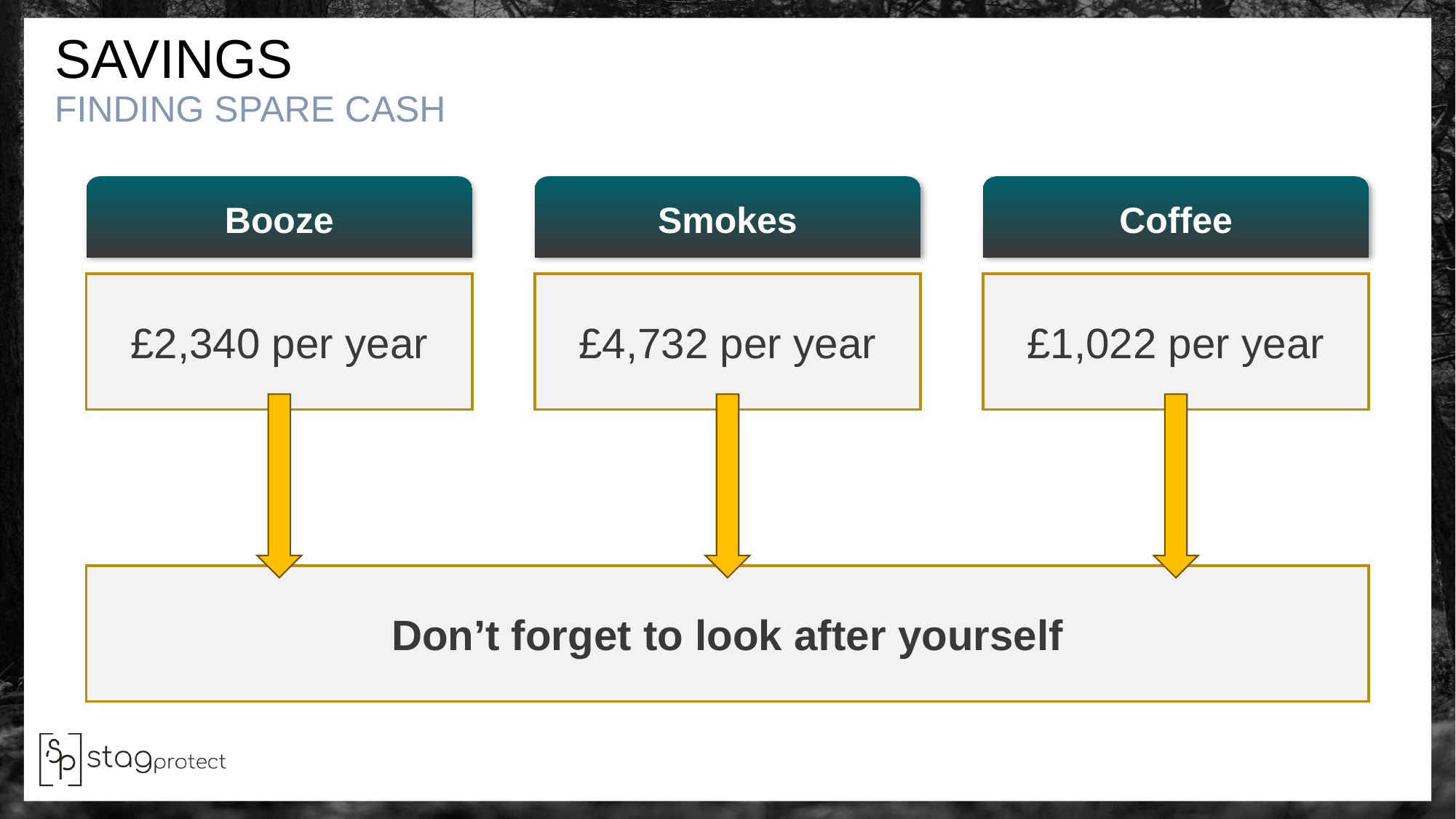

SAVINGS
FINDING SPARE CASH
Booze
Smokes
Coffee
£2,340 per year
£4,732 per year
£1,022 per year

Don’t forget to look after yourself